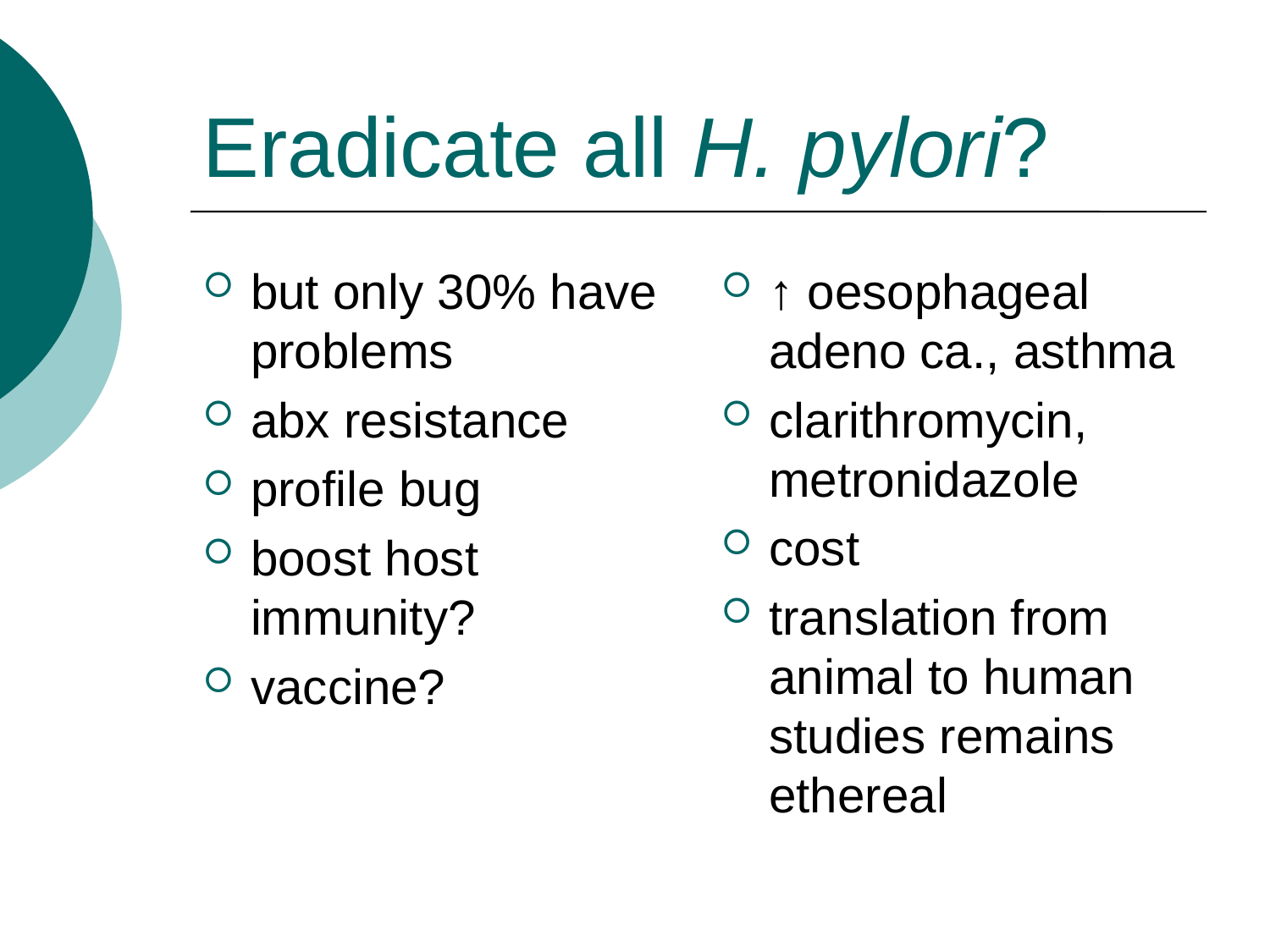

Eradicate all H. pylori?
but only 30% have problems
abx resistance
profile bug
boost host immunity?
vaccine?

↑ oesophageal adeno ca., asthma
clarithromycin, metronidazole
cost
translation from animal to human studies remains ethereal